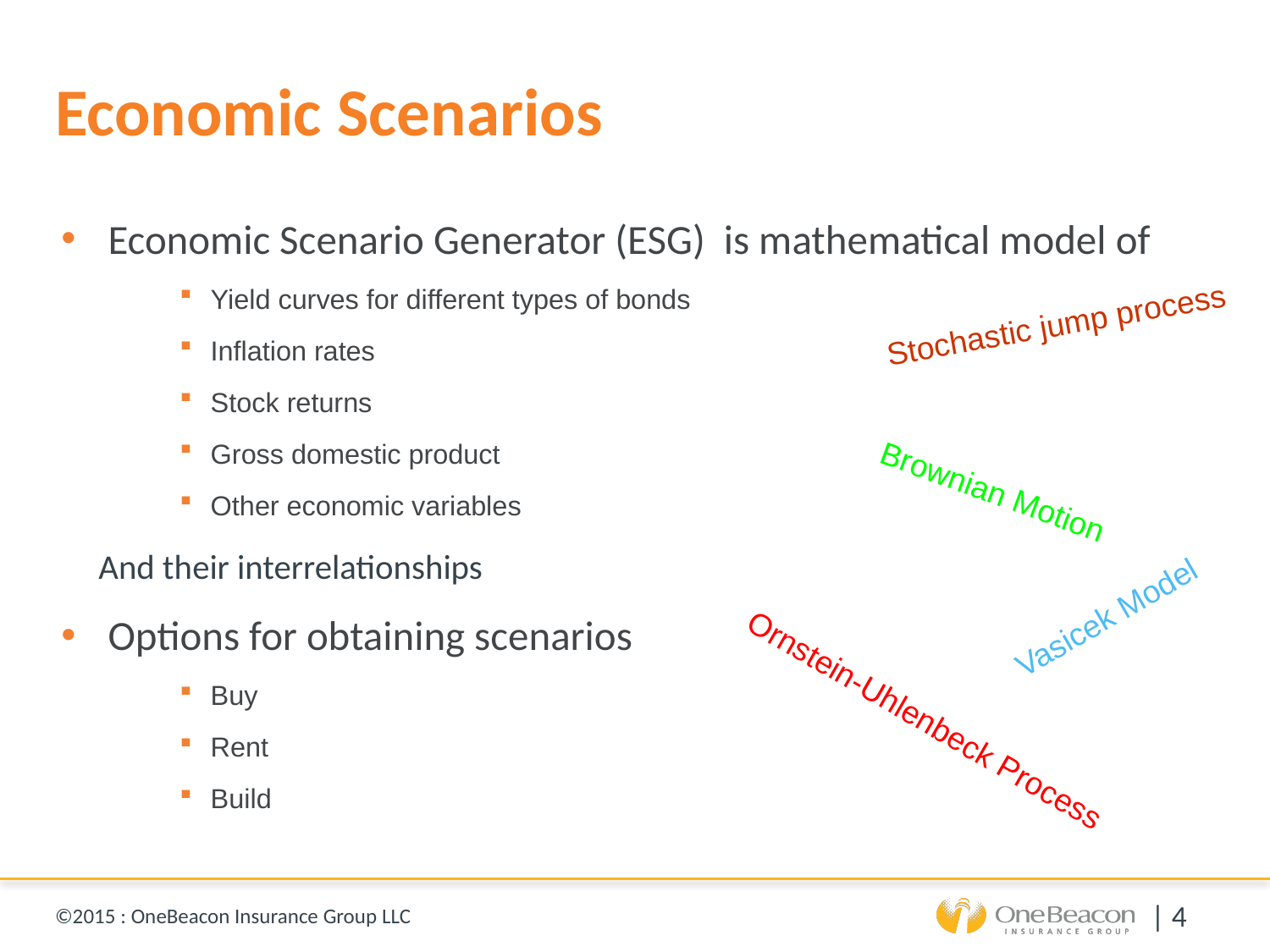

# Economic Scenarios
Economic Scenario Generator (ESG)  is mathematical model of
Yield curves for different types of bonds
Inflation rates
Stock returns
Gross domestic product
Other economic variables
	And their interrelationships
Options for obtaining scenarios
Buy
Rent
Build

Stochastic jump process
Brownian Motion
Vasicek Model
Ornstein-Uhlenbeck Process